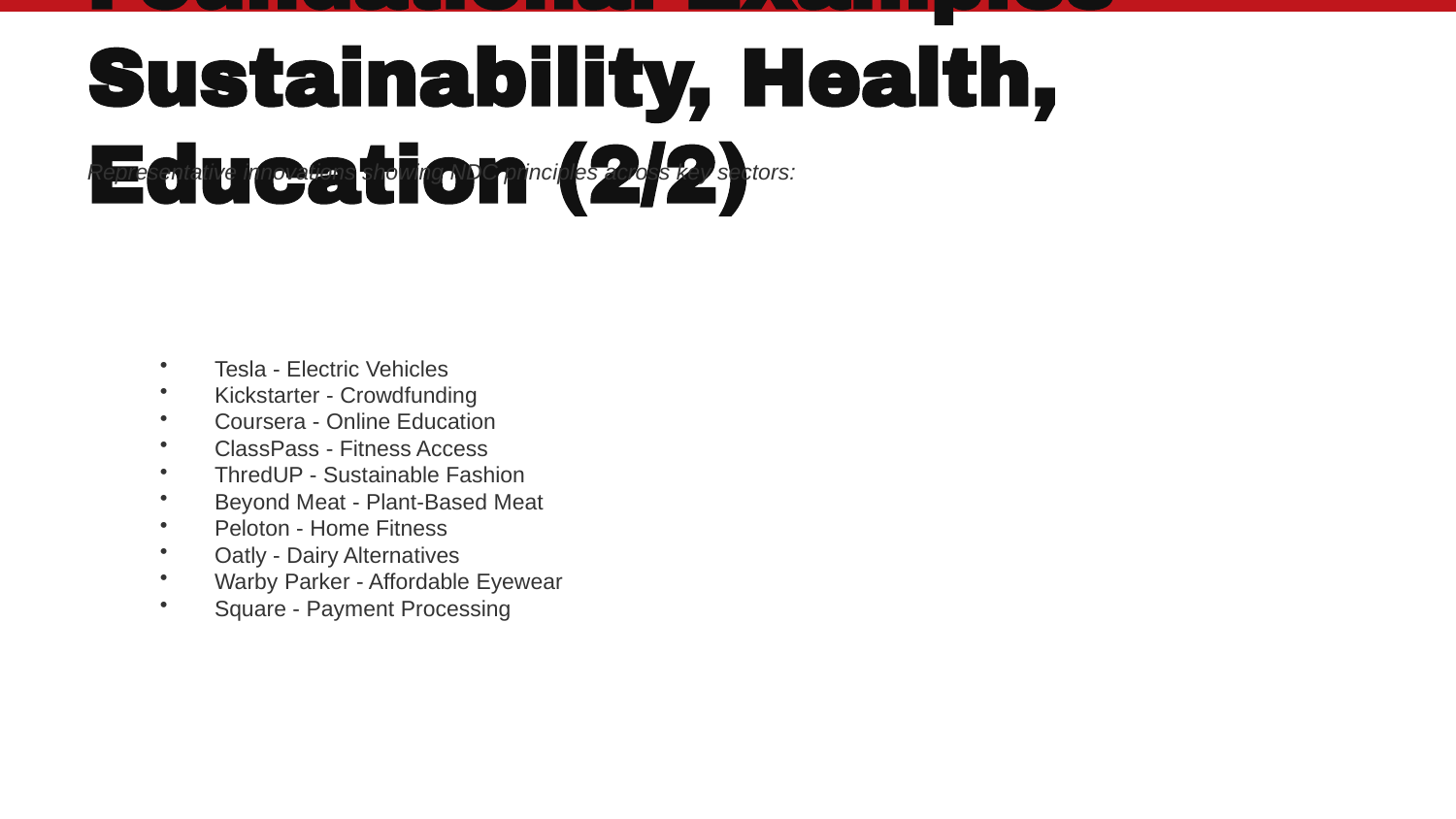

Foundational Examples - Sustainability, Health, Education (2/2)
Representative innovations showing NDC principles across key sectors:
Tesla - Electric Vehicles
Kickstarter - Crowdfunding
Coursera - Online Education
ClassPass - Fitness Access
ThredUP - Sustainable Fashion
Beyond Meat - Plant-Based Meat
Peloton - Home Fitness
Oatly - Dairy Alternatives
Warby Parker - Affordable Eyewear
Square - Payment Processing